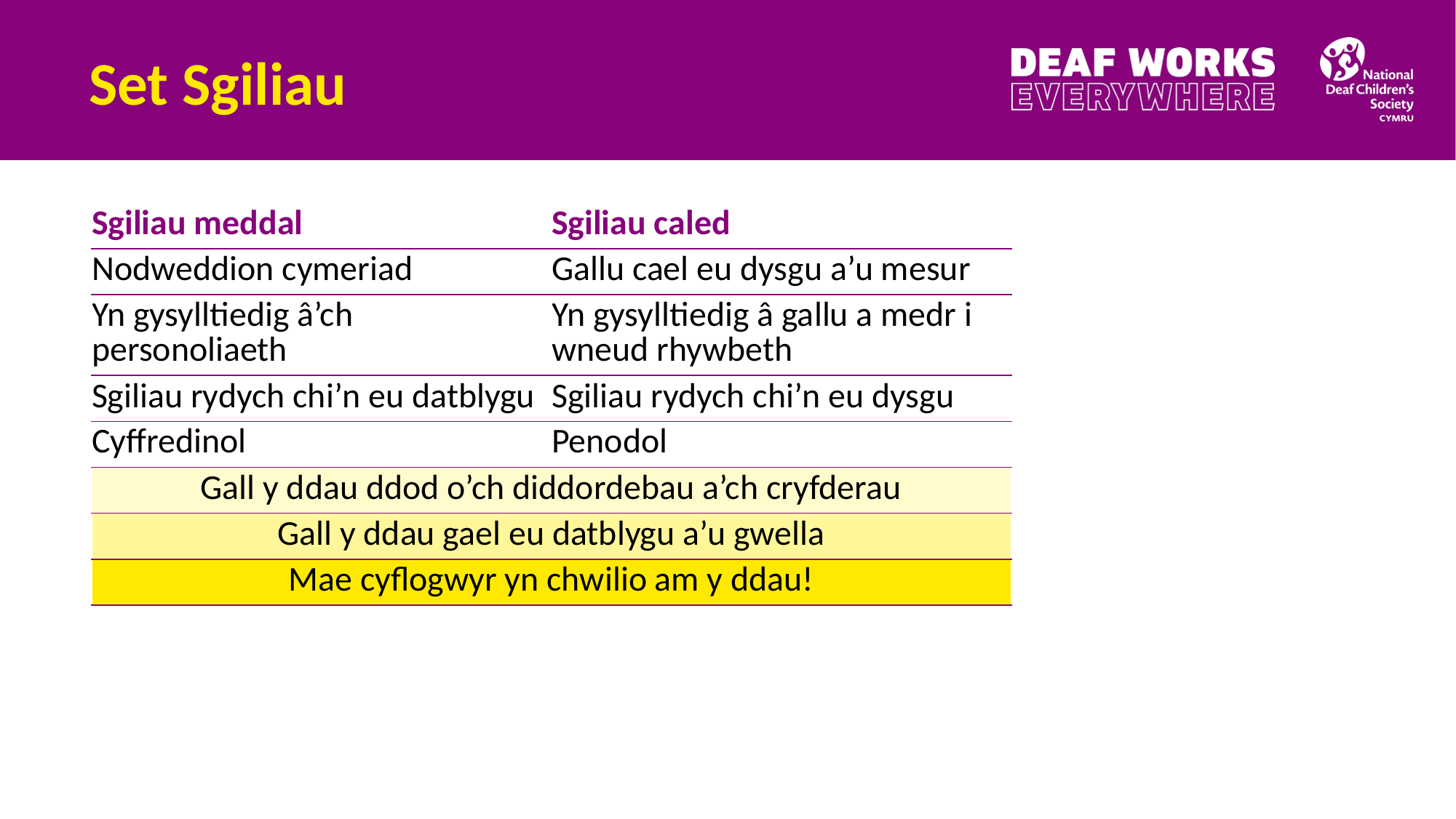

# Set Sgiliau
| Sgiliau meddal | Sgiliau caled |
| --- | --- |
| Nodweddion cymeriad | Gallu cael eu dysgu a’u mesur |
| Yn gysylltiedig â’ch personoliaeth | Yn gysylltiedig â gallu a medr i wneud rhywbeth |
| Sgiliau rydych chi’n eu datblygu | Sgiliau rydych chi’n eu dysgu |
| Cyffredinol | Penodol |
| Gall y ddau ddod o’ch diddordebau a’ch cryfderau |  |
| Gall y ddau gael eu datblygu a’u gwella |  |
| Mae cyflogwyr yn chwilio am y ddau! |  |